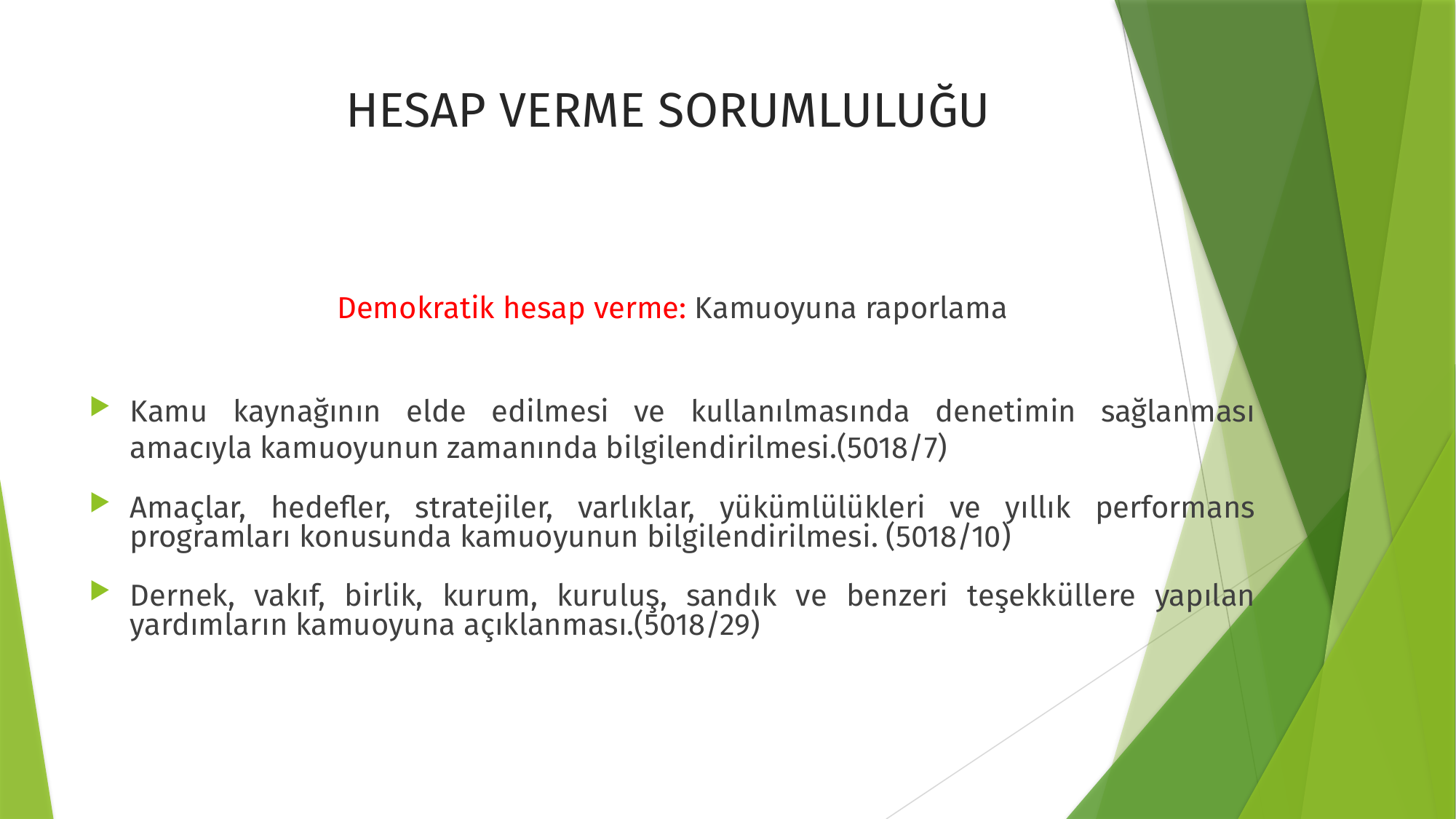

# HESAP VERME SORUMLULUĞU

Demokratik hesap verme: Kamuoyuna raporlama

Kamu kaynağının elde edilmesi ve kullanılmasında denetimin sağlanması amacıyla kamuoyunun zamanında bilgilendirilmesi.(5018/7)
Amaçlar, hedefler, stratejiler, varlıklar, yükümlülükleri ve yıllık performans programları konusunda kamuoyunun bilgilendirilmesi. (5018/10)
Dernek, vakıf, birlik, kurum, kuruluş, sandık ve benzeri teşekküllere yapılan yardımların kamuoyuna açıklanması.(5018/29)